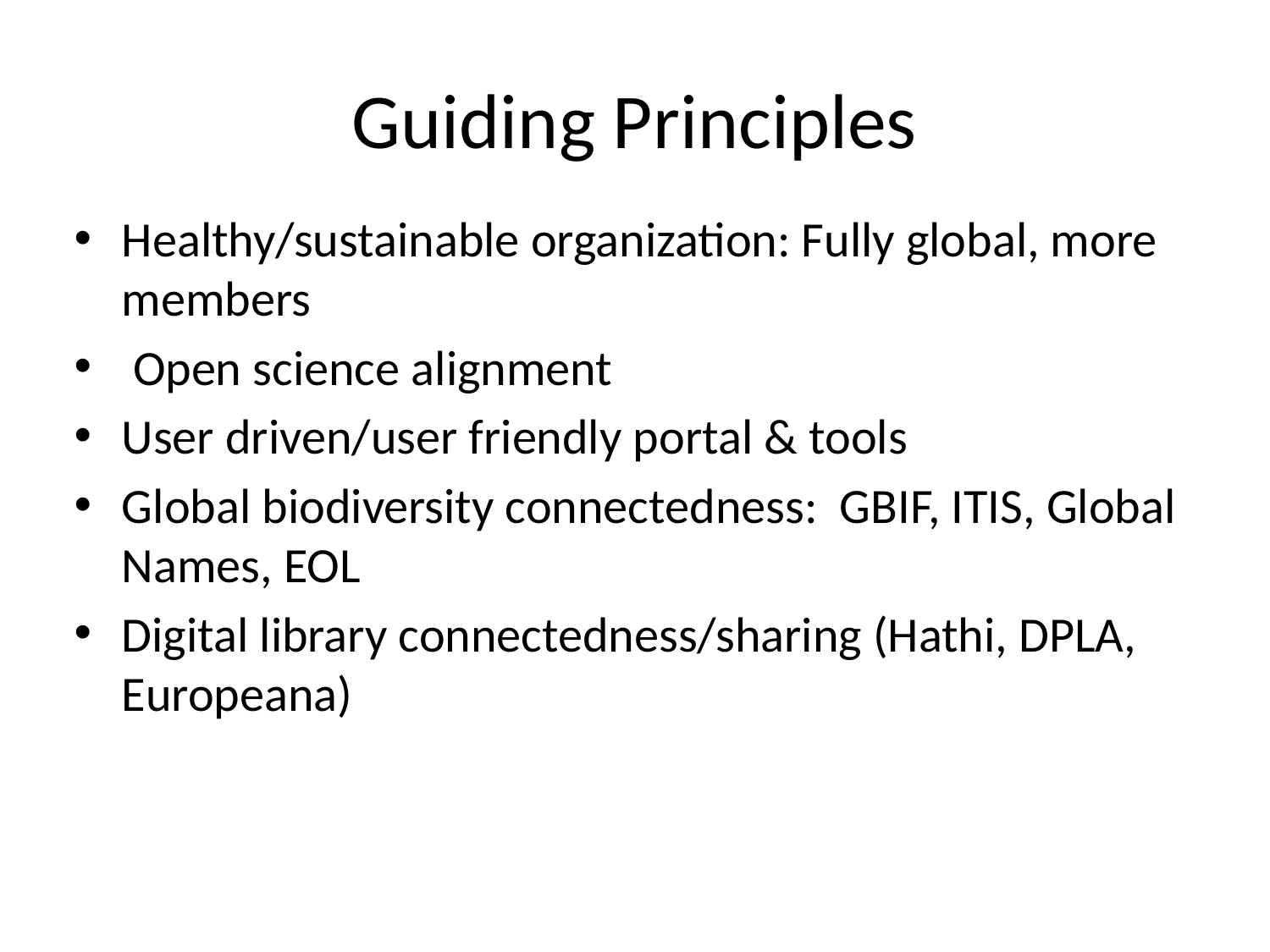

# Guiding Principles
Healthy/sustainable organization: Fully global, more members
 Open science alignment
User driven/user friendly portal & tools
Global biodiversity connectedness:  GBIF, ITIS, Global Names, EOL
Digital library connectedness/sharing (Hathi, DPLA, Europeana)